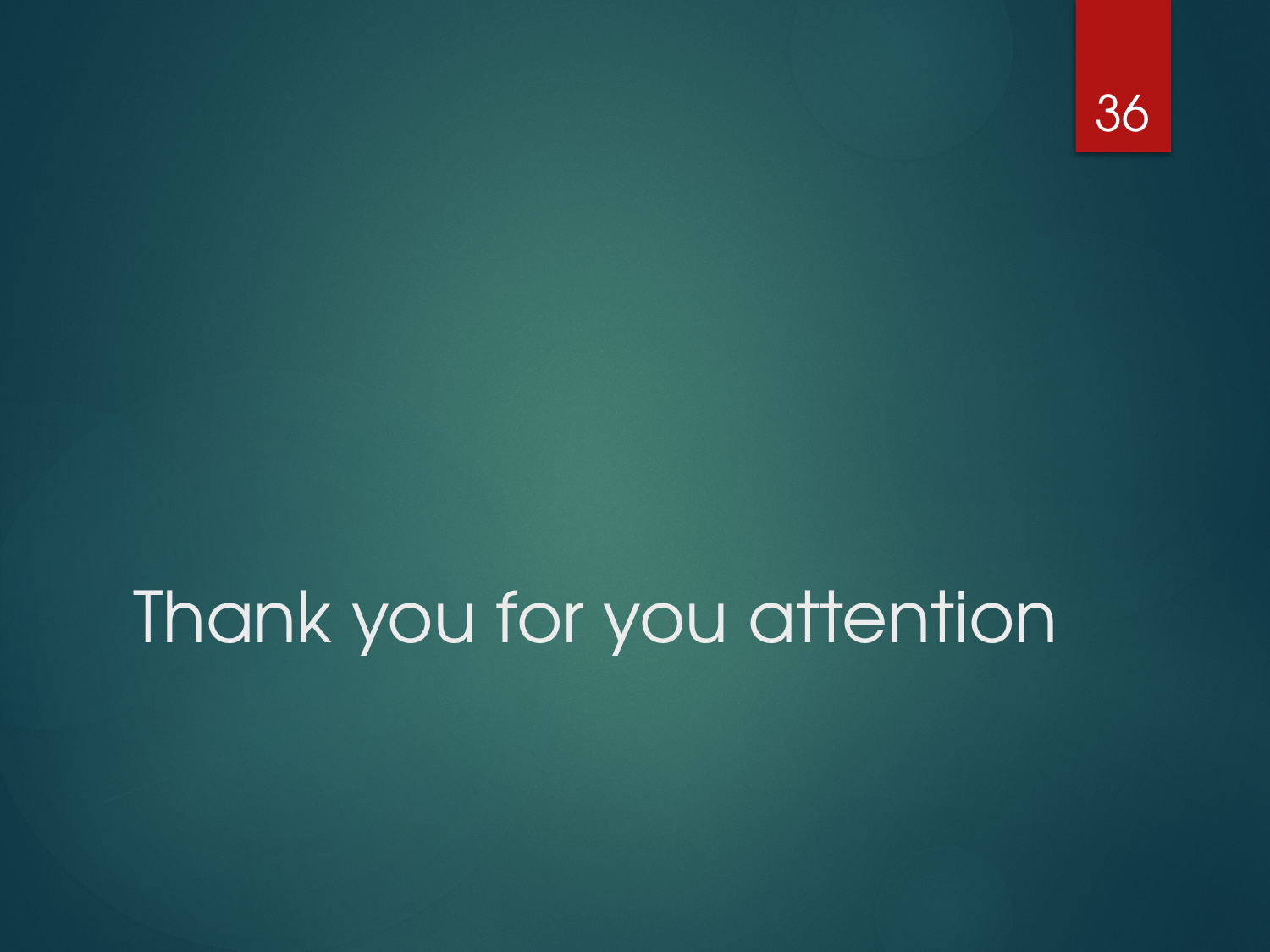

36
# Thank you for you attention